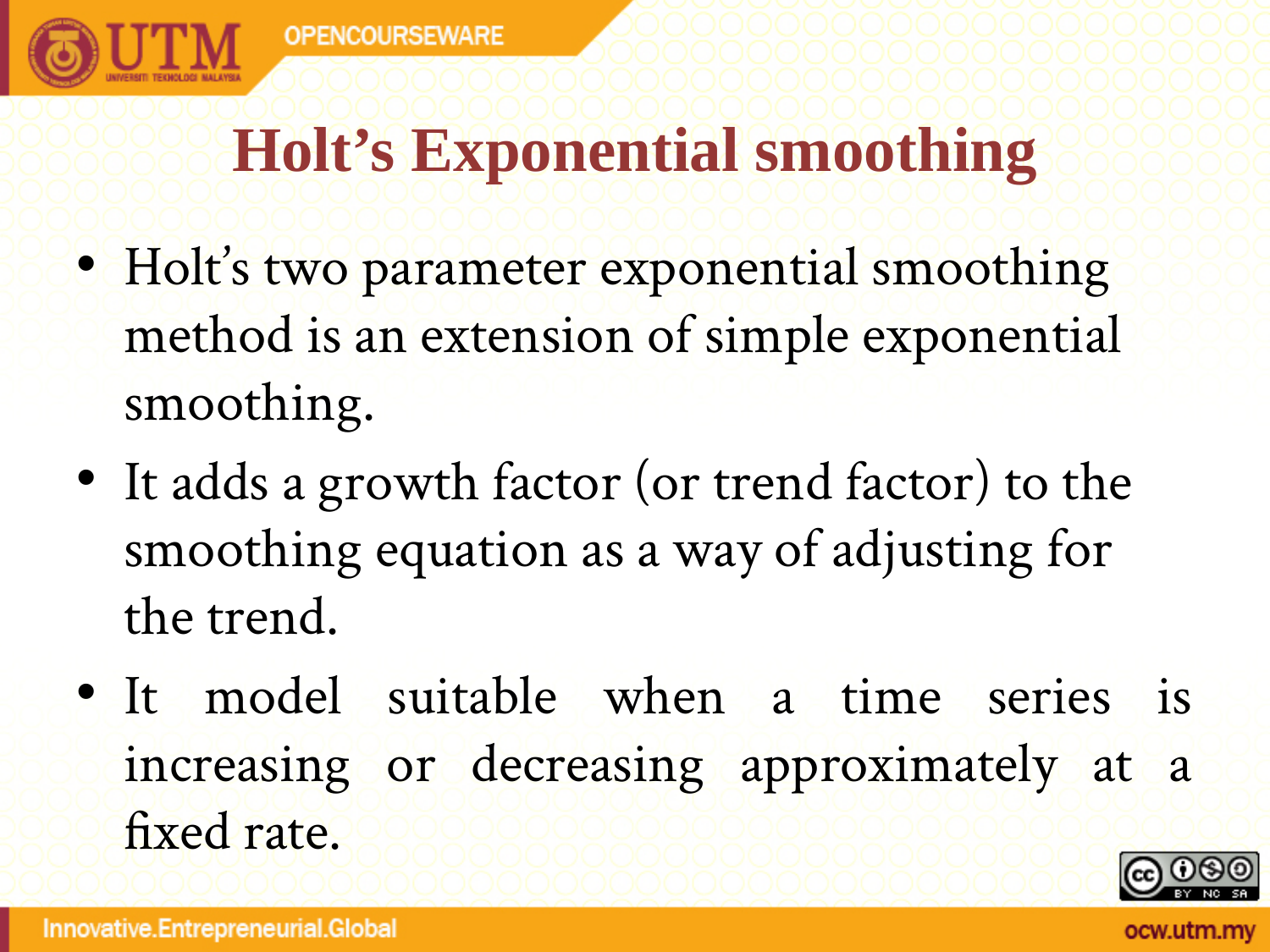

# Holt’s Exponential smoothing
Holt’s two parameter exponential smoothing method is an extension of simple exponential smoothing.
It adds a growth factor (or trend factor) to the smoothing equation as a way of adjusting for the trend.
It model suitable when a time series is increasing or decreasing approximately at a fixed rate.